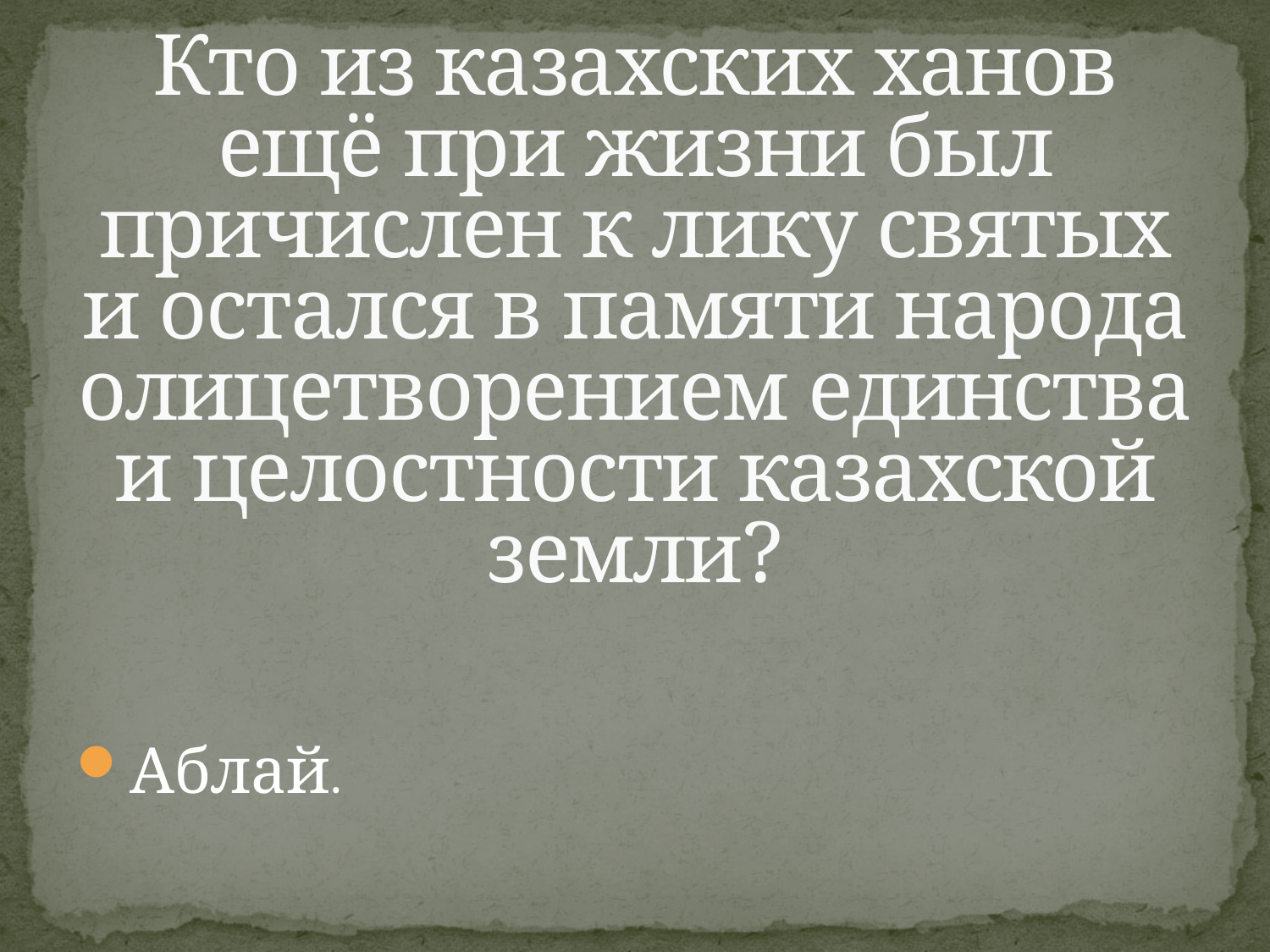

# Кто из казахских ханов ещё при жизни был причислен к лику святых и остался в памяти народа олицетворением единства и целостности казахской земли?
Аблай.